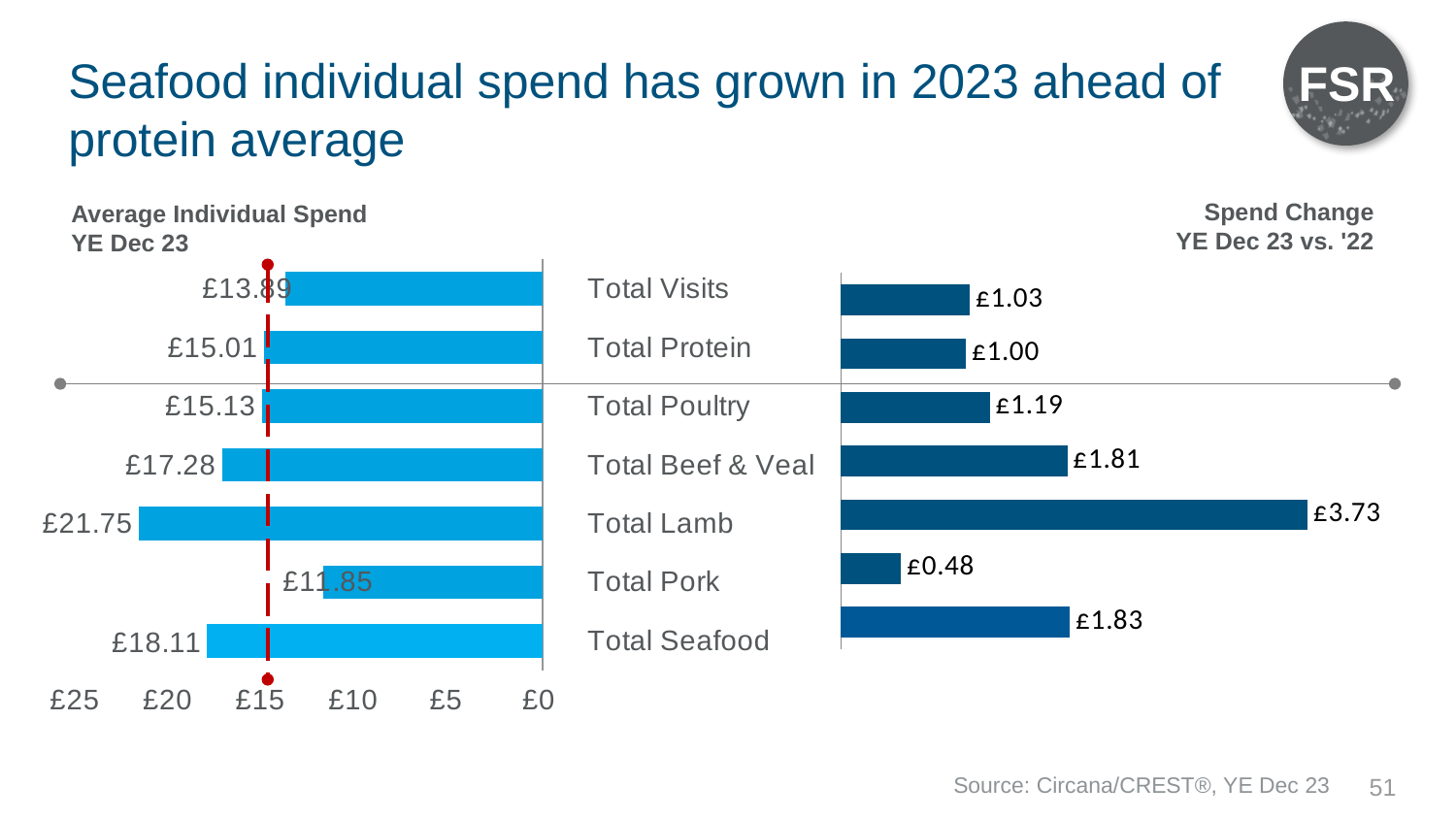

FSR
FSR
# Seafood individual spend has grown in 2023 ahead of  protein average
Spend Change
YE Dec 23 vs. '22
Average Individual Spend
YE Dec 23

### Chart

| Category | Avg Tckts |
|---|---|
|     Total Visits | 13.89 |
|     Total Protein | 15.01 |
|     Total Poultry | 15.13 |
|     Total Beef & Veal | 17.28 |
|     Total Lamb | 21.75 |
|     Total Pork | 11.85 |
|     Total Seafood | 18.11 |

### Chart

| Category | Spd Chg |
|---|---|
|     Total Visits | 1.0300000000000011 |
|     Total Protein | 1.0 |
|     Total Poultry | 1.1900000000000013 |
|     Total Beef & Veal | 1.8100000000000005 |
|     Total Lamb | 3.7300000000000004 |
|     Total Pork | 0.4800000000000004 |
|     Total Seafood | 1.8299999999999983 |
Source: Circana/CREST®, YE Dec 23
51